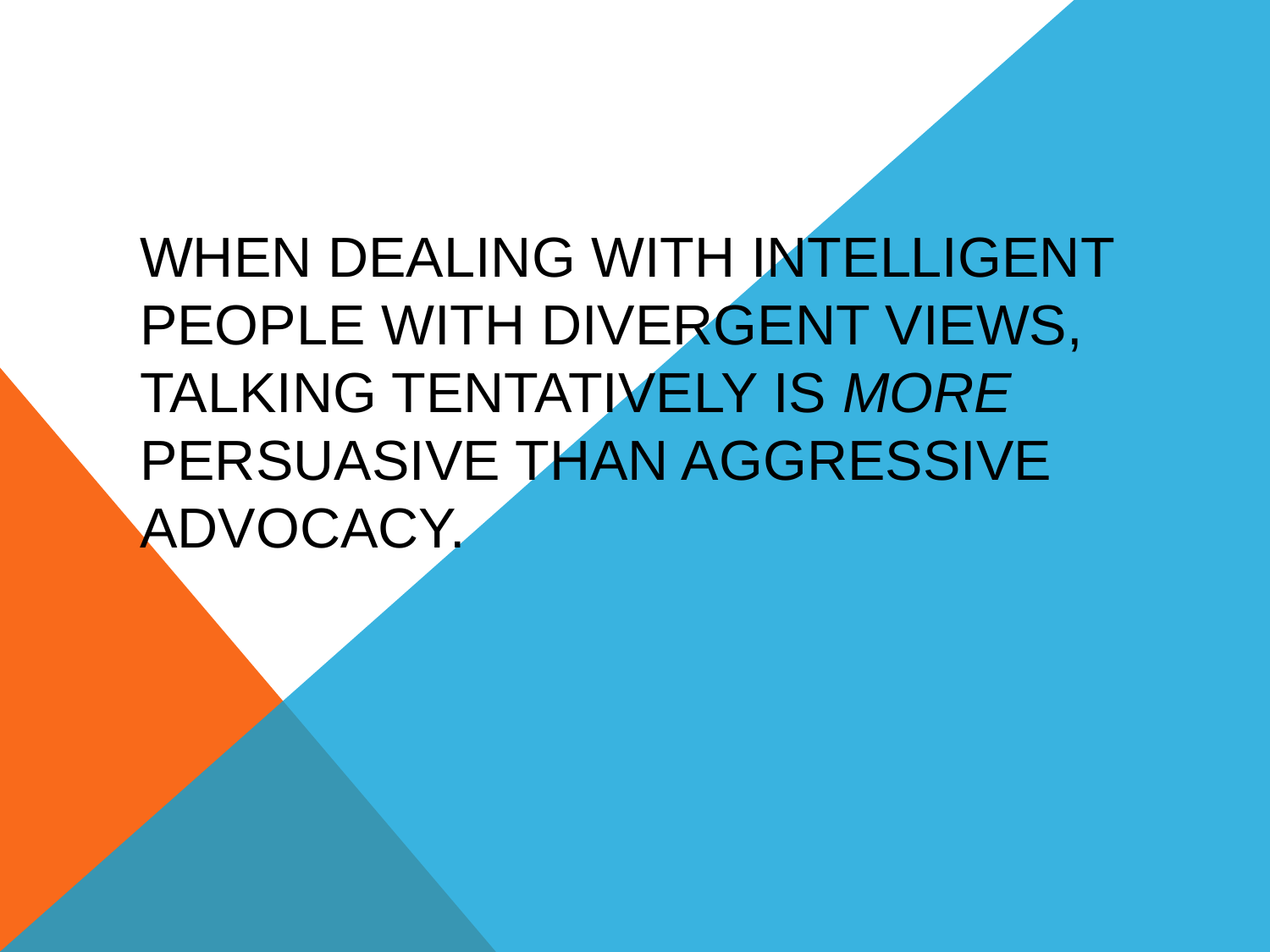

# When dealing with intelligent people with divergent views, talking tentatively is more persuasive than aggressive advocacy.